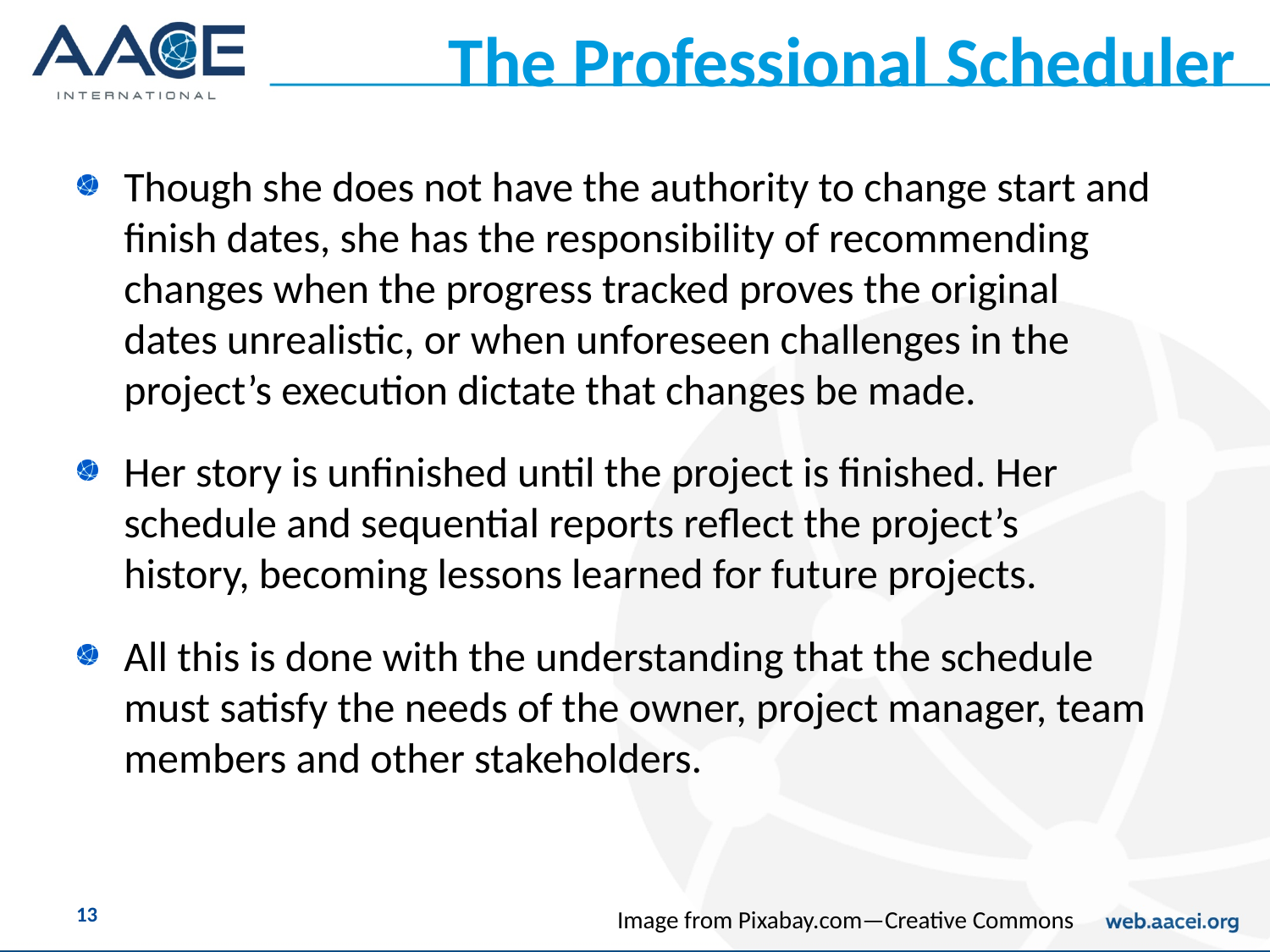

# The Professional Scheduler
Though she does not have the authority to change start and finish dates, she has the responsibility of recommending changes when the progress tracked proves the original dates unrealistic, or when unforeseen challenges in the project’s execution dictate that changes be made.
Her story is unfinished until the project is finished. Her schedule and sequential reports reflect the project’s history, becoming lessons learned for future projects.
All this is done with the understanding that the schedule must satisfy the needs of the owner, project manager, team members and other stakeholders.
13
Image from Pixabay.com—Creative Commons